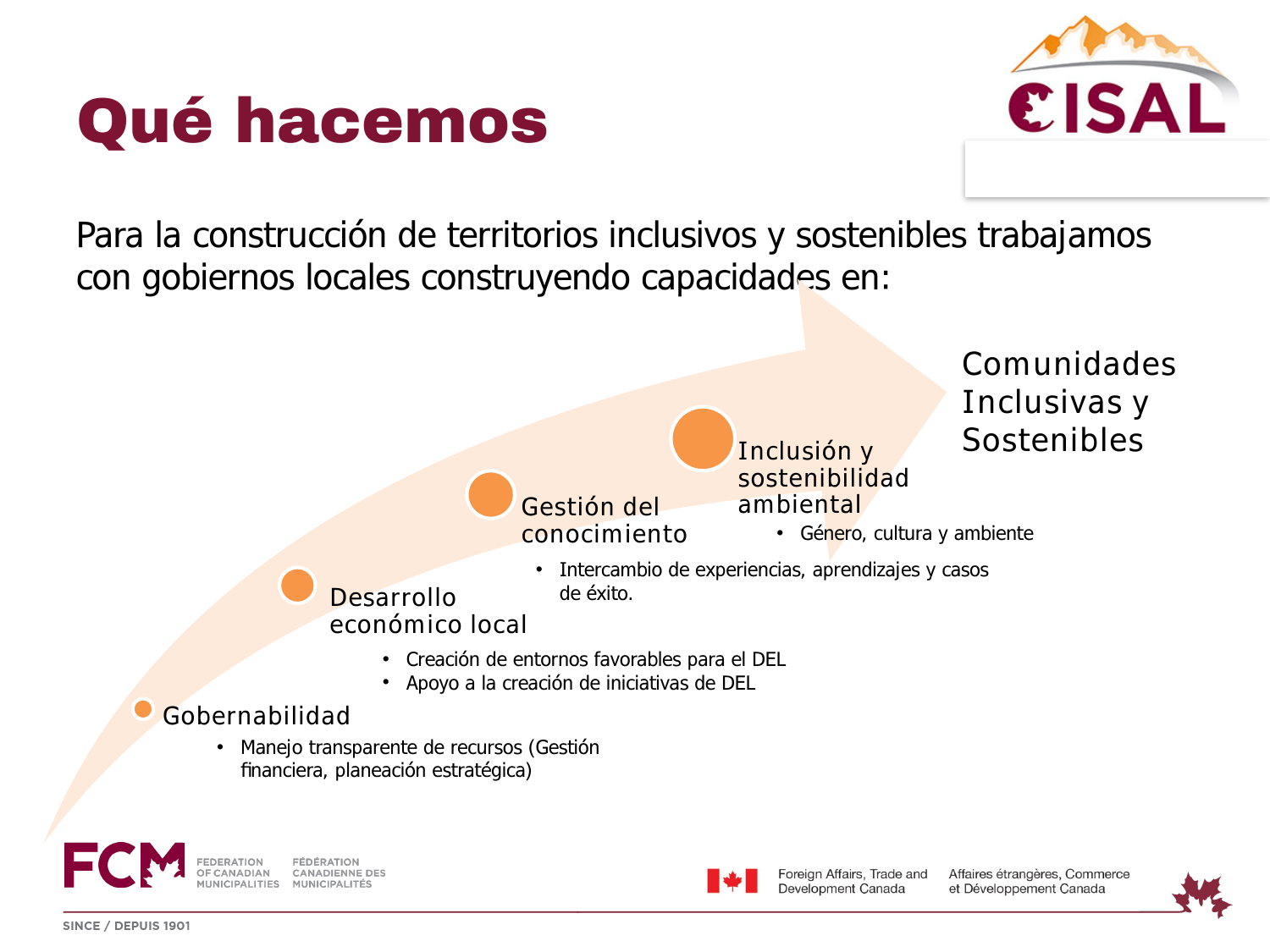

# Qué hacemos
Para la construcción de territorios inclusivos y sostenibles trabajamos con gobiernos locales construyendo capacidades en:

Gobernabilidad
Desarrollo económico local
Gestión del conocimiento
Inclusión y sostenibilidad ambiental
Comunidades Inclusivas y Sostenibles
Género, cultura y ambiente

Intercambio de experiencias, aprendizajes y casos de éxito.

Creación de entornos favorables para el DEL
Apoyo a la creación de iniciativas de DEL

Manejo transparente de recursos (Gestión financiera, planeación estratégica)